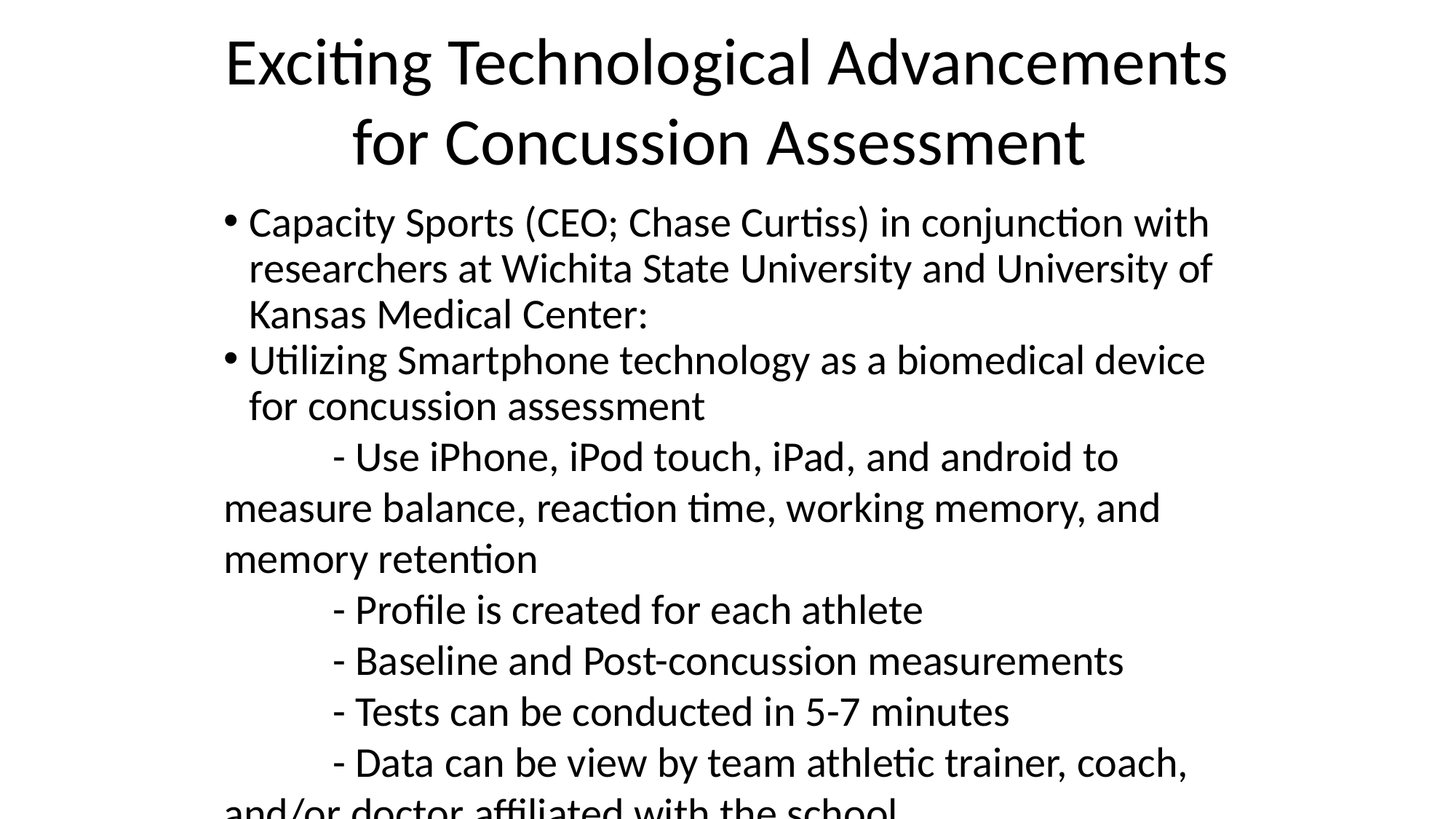

Exciting Technological Advancements for Concussion Assessment
Capacity Sports (CEO; Chase Curtiss) in conjunction with researchers at Wichita State University and University of Kansas Medical Center:
Utilizing Smartphone technology as a biomedical device for concussion assessment
	- Use iPhone, iPod touch, iPad, and android to measure balance, reaction time, working memory, and memory retention
	- Profile is created for each athlete
	- Baseline and Post-concussion measurements
	- Tests can be conducted in 5-7 minutes
	- Data can be view by team athletic trainer, coach, and/or doctor affiliated with the school
	- Data for all devices throughout the country is uploaded to a database in Tulsa, OK
	- The uploaded national data can be organized and viewed for many variables (Sport, position, gender, age, etc.)
	- Currently being used in USD 259 schools (Wichita, KS area)
	- “Concussion Manager” currently not available in the App Store